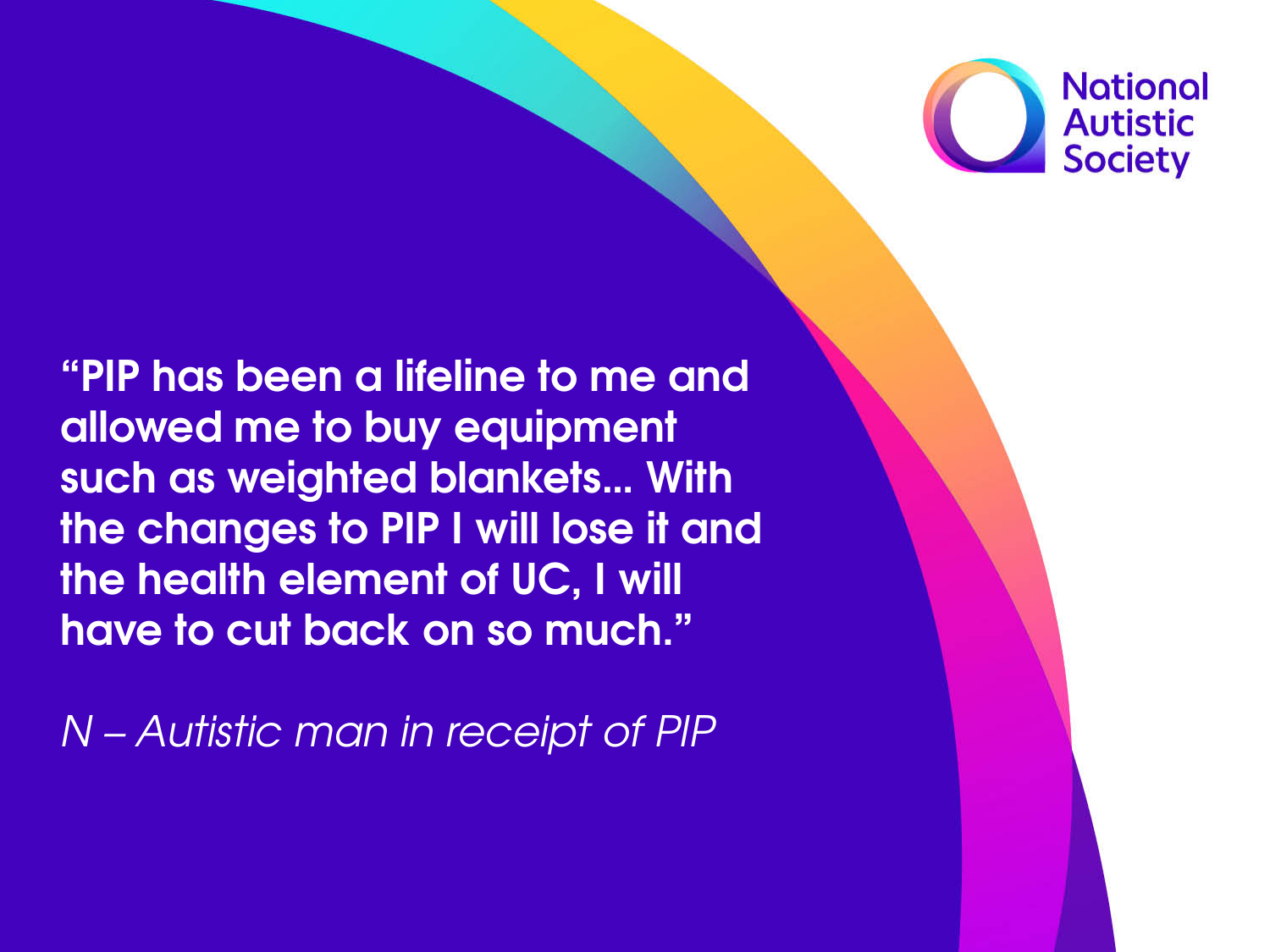

“PIP has been a lifeline to me and allowed me to buy equipment such as weighted blankets… With the changes to PIP I will lose it and the health element of UC, I will have to cut back on so much.”
N – Autistic man in receipt of PIP